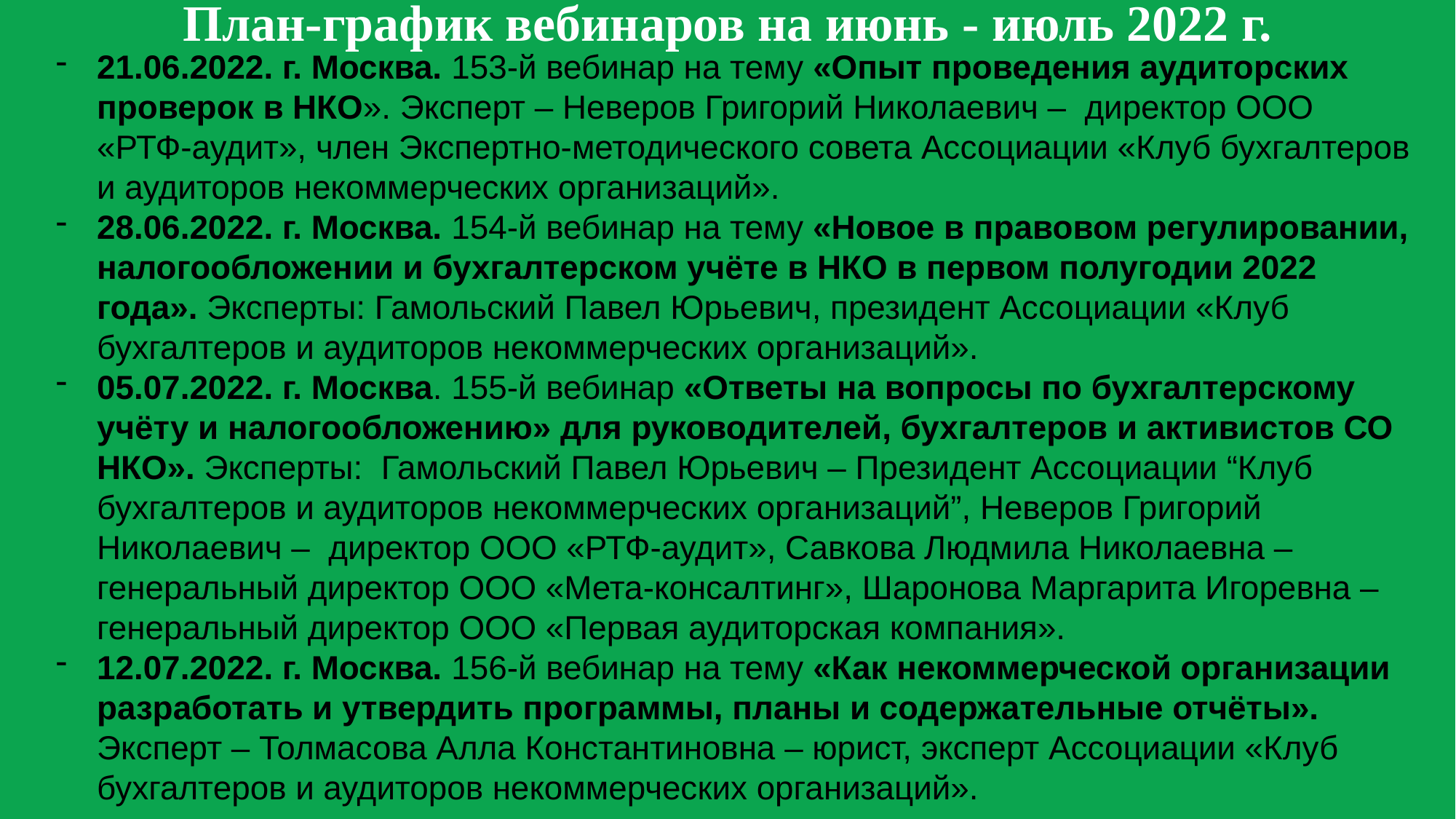

План-график вебинаров на июнь - июль 2022 г.
21.06.2022. г. Москва. 153-й вебинар на тему «Опыт проведения аудиторских проверок в НКО». Эксперт – Неверов Григорий Николаевич –  директор ООО «РТФ-аудит», член Экспертно-методического совета Ассоциации «Клуб бухгалтеров и аудиторов некоммерческих организаций».
28.06.2022. г. Москва. 154-й вебинар на тему «Новое в правовом регулировании, налогообложении и бухгалтерском учёте в НКО в первом полугодии 2022 года». Эксперты: Гамольский Павел Юрьевич, президент Ассоциации «Клуб бухгалтеров и аудиторов некоммерческих организаций».
05.07.2022. г. Москва. 155-й вебинар «Ответы на вопросы по бухгалтерcкому учёту и налогообложению» для руководителей, бухгалтеров и активистов СО НКО». Эксперты:  Гамольский Павел Юрьевич – Президент Ассоциации “Клуб бухгалтеров и аудиторов некоммерческих организаций”, Неверов Григорий Николаевич –  директор ООО «РТФ-аудит», Савкова Людмила Николаевна – генеральный директор ООО «Мета-консалтинг», Шаронова Маргарита Игоревна – генеральный директор ООО «Первая аудиторская компания».
12.07.2022. г. Москва. 156-й вебинар на тему «Как некоммерческой организации разработать и утвердить программы, планы и содержательные отчёты». Эксперт – Толмасова Алла Константиновна – юрист, эксперт Ассоциации «Клуб бухгалтеров и аудиторов некоммерческих организаций».